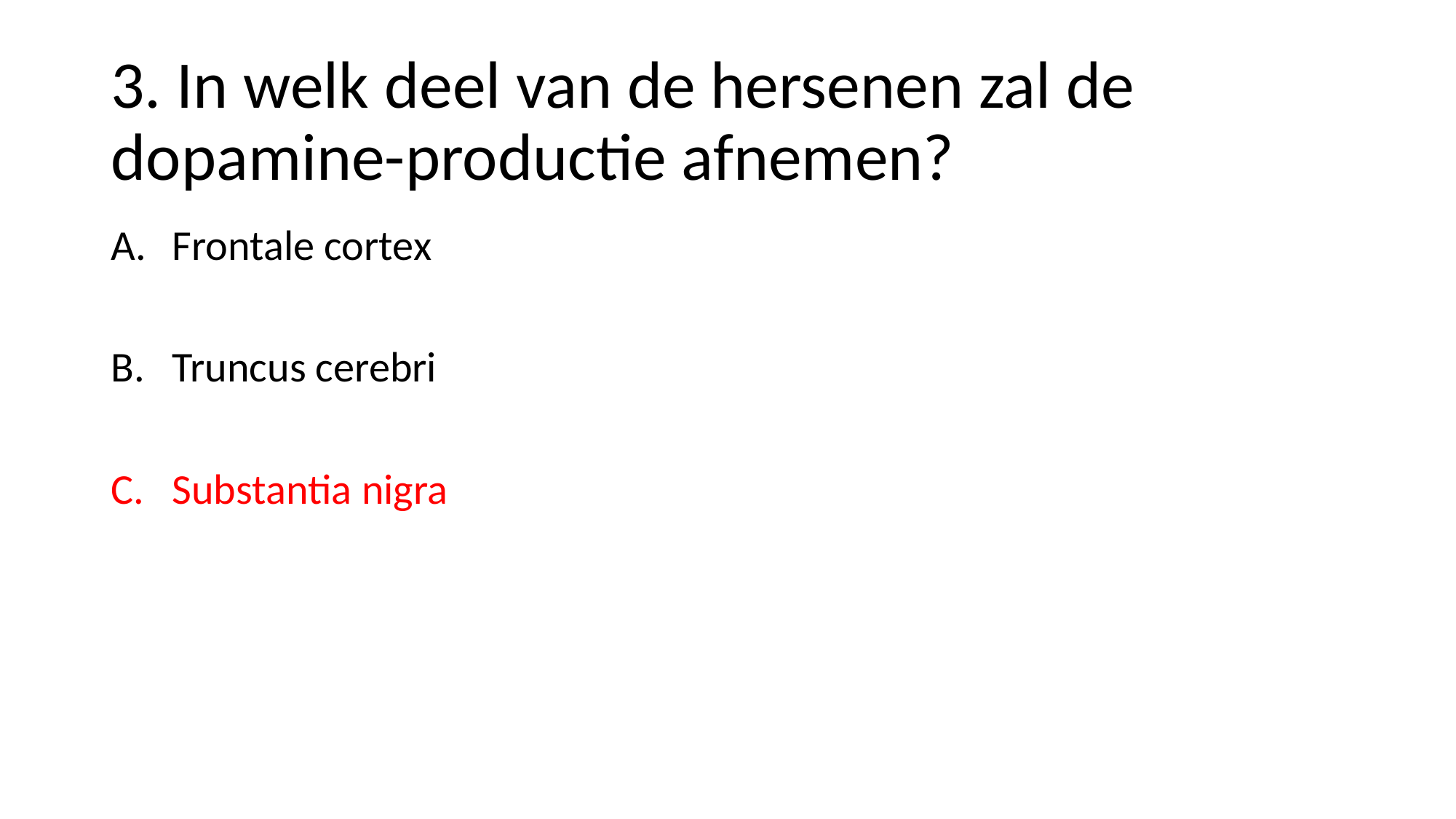

# 3. In welk deel van de hersenen zal de dopamine-productie afnemen?
Frontale cortex

Truncus cerebri

Substantia nigra